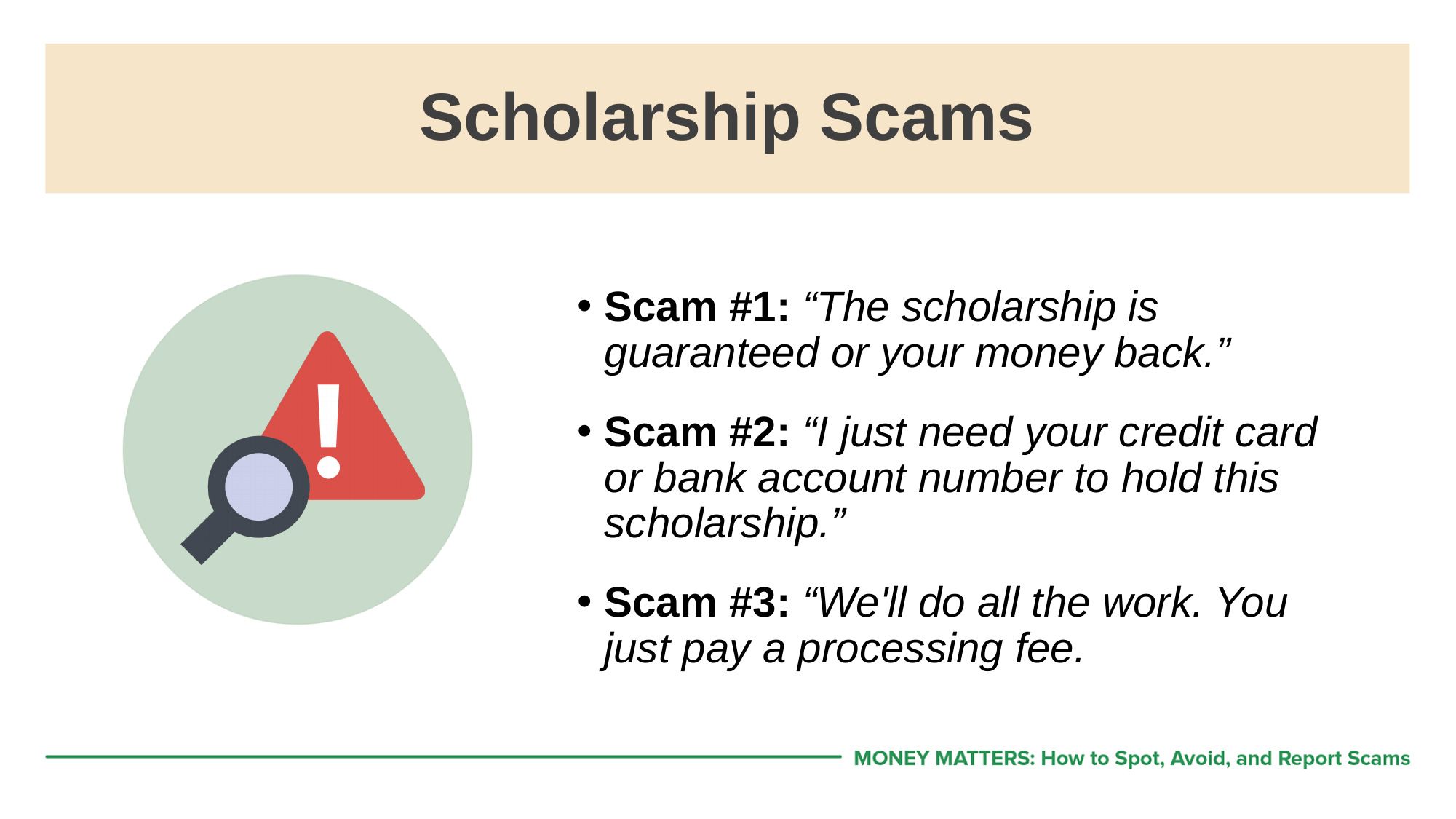

# Scholarship Scams
Scam #1: “The scholarship is guaranteed or your money back.”
Scam #2: “I just need your credit card or bank account number to hold this scholarship.”
Scam #3: “We'll do all the work. You just pay a processing fee.